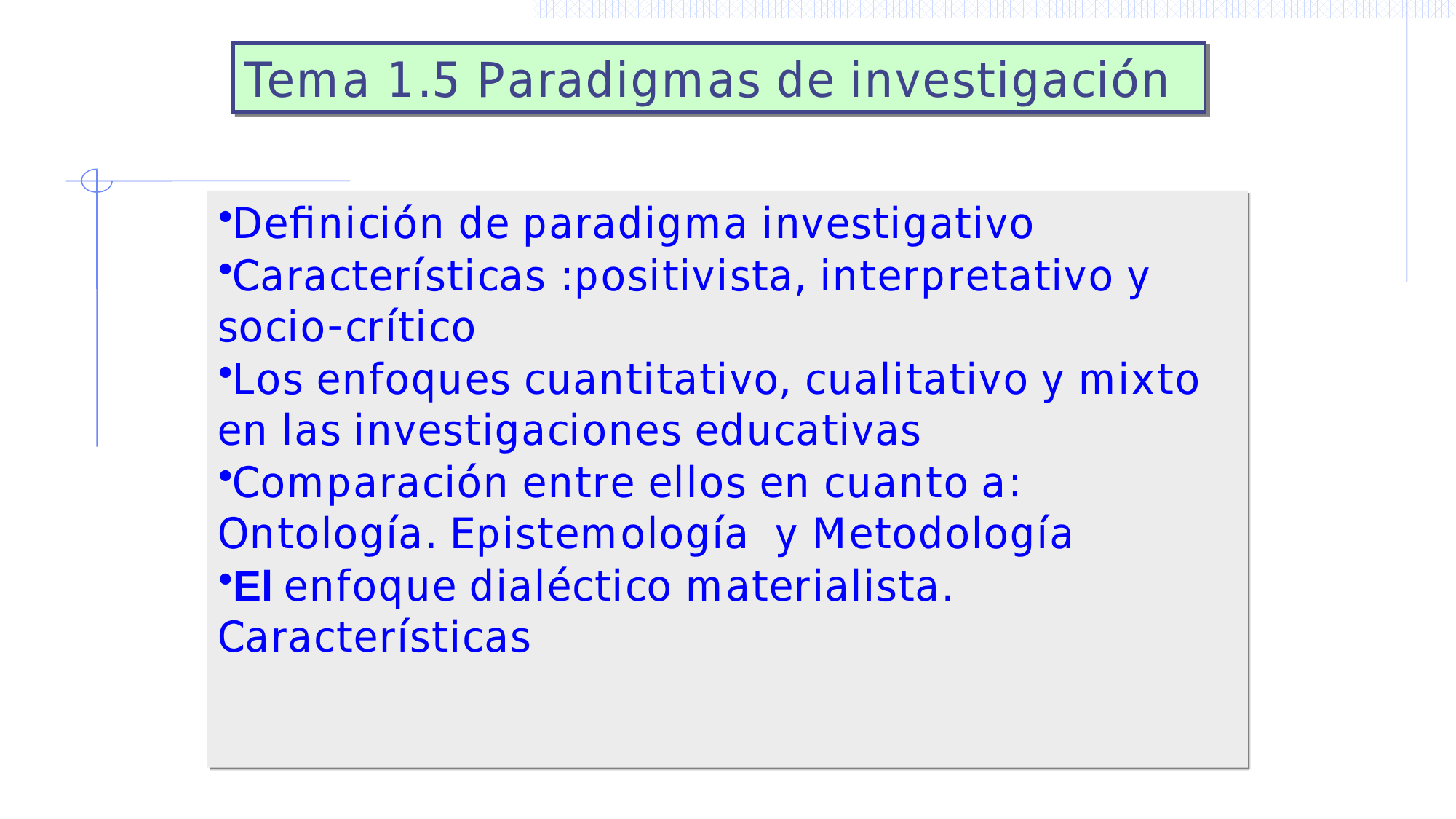

Tema 1.5 Paradigmas de investigación
Definición de paradigma investigativo
Características :positivista, interpretativo y socio-crítico
Los enfoques cuantitativo, cualitativo y mixto en las investigaciones educativas
Comparación entre ellos en cuanto a: Ontología. Epistemología  y Metodología
El enfoque dialéctico materialista. Características